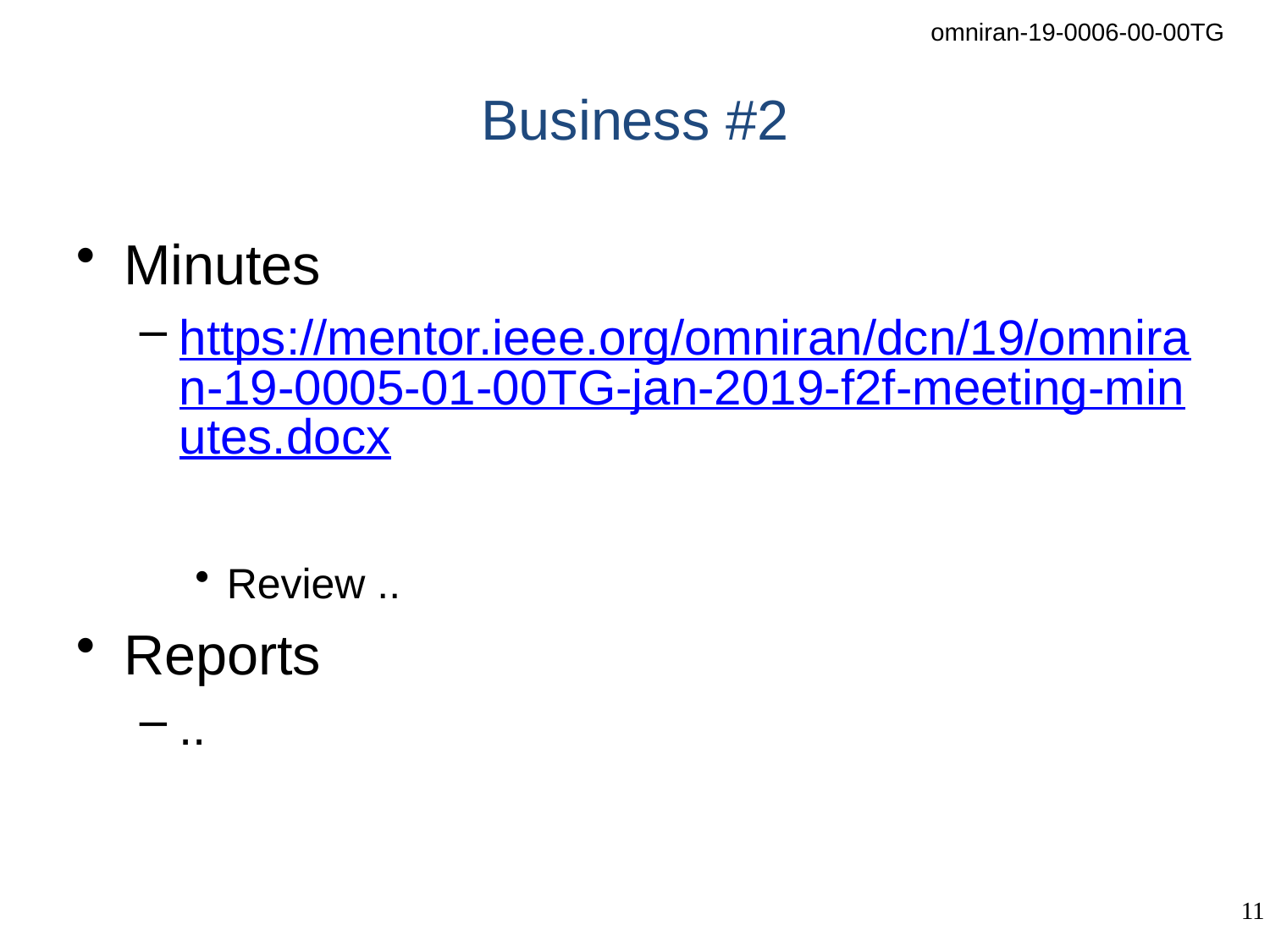

# Business #2
Minutes
https://mentor.ieee.org/omniran/dcn/19/omniran-19-0005-01-00TG-jan-2019-f2f-meeting-minutes.docx

Review ..
Reports
..